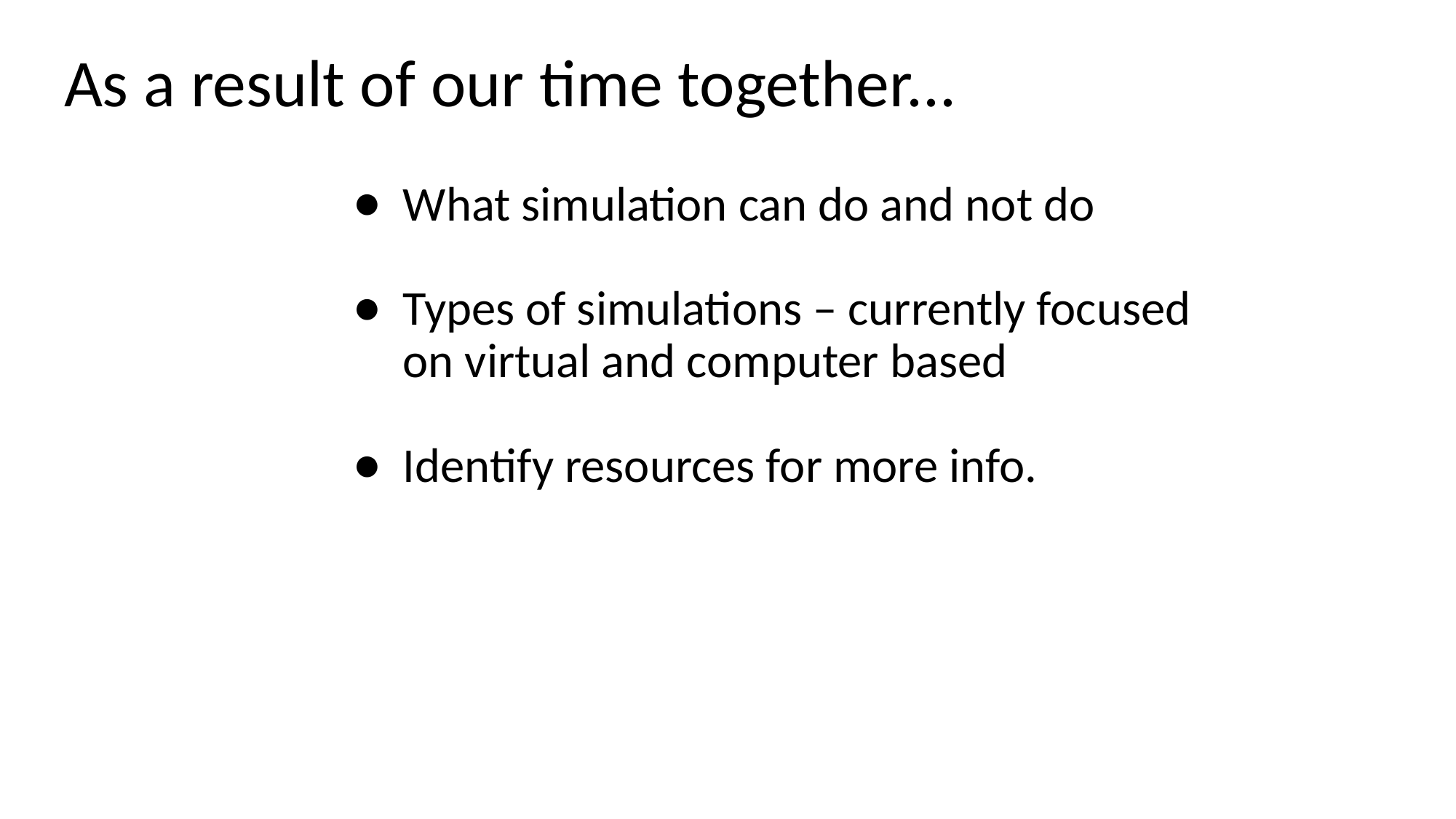

# As a result of our time together...
What simulation can do and not do

Types of simulations – currently focused on virtual and computer based

Identify resources for more info.